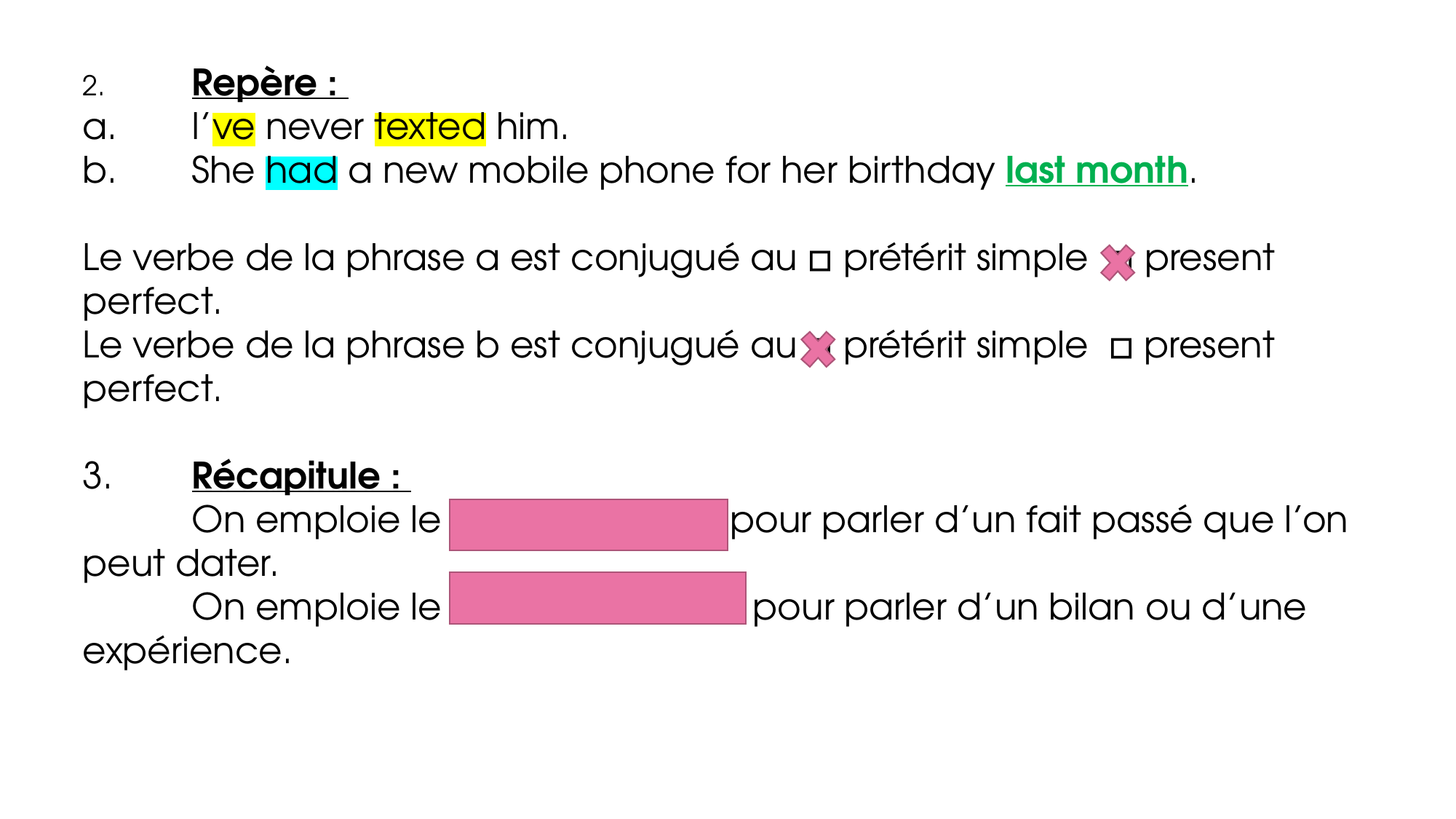

2.	Repère :
a.	I’ve never texted him.
b.	She had a new mobile phone for her birthday last month.

Le verbe de la phrase a est conjugué au □ prétérit simple  □ present perfect.
Le verbe de la phrase b est conjugué au □ prétérit simple  □ present perfect.

3.	Récapitule :
	On emploie le PRETERIT SIMPLE pour parler d’un fait passé que l’on peut dater.
	On emploie le PRESENT PERFECT pour parler d’un bilan ou d’une expérience.